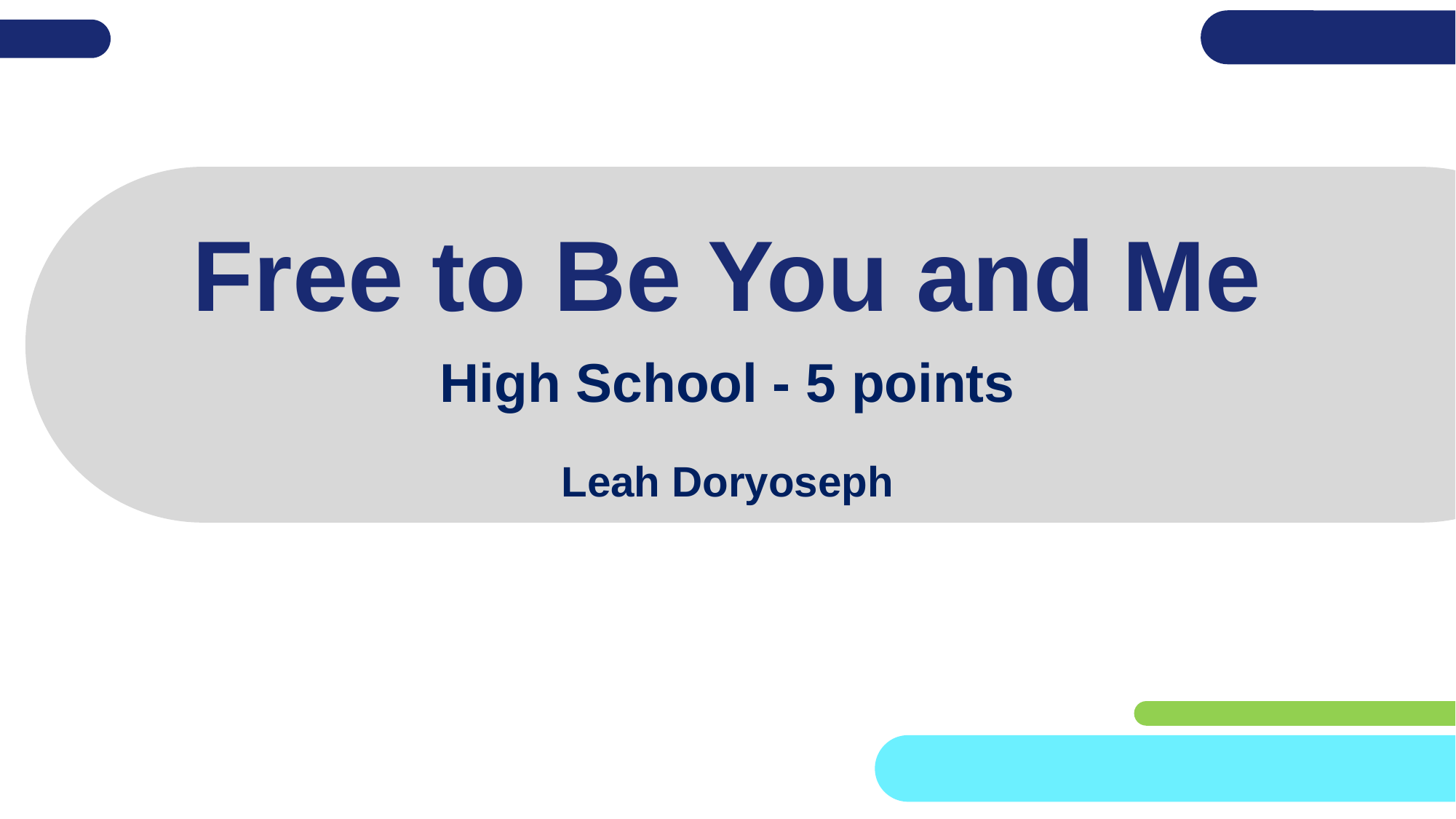

# Free to Be You and Me

High School - 5 points
Leah Doryoseph